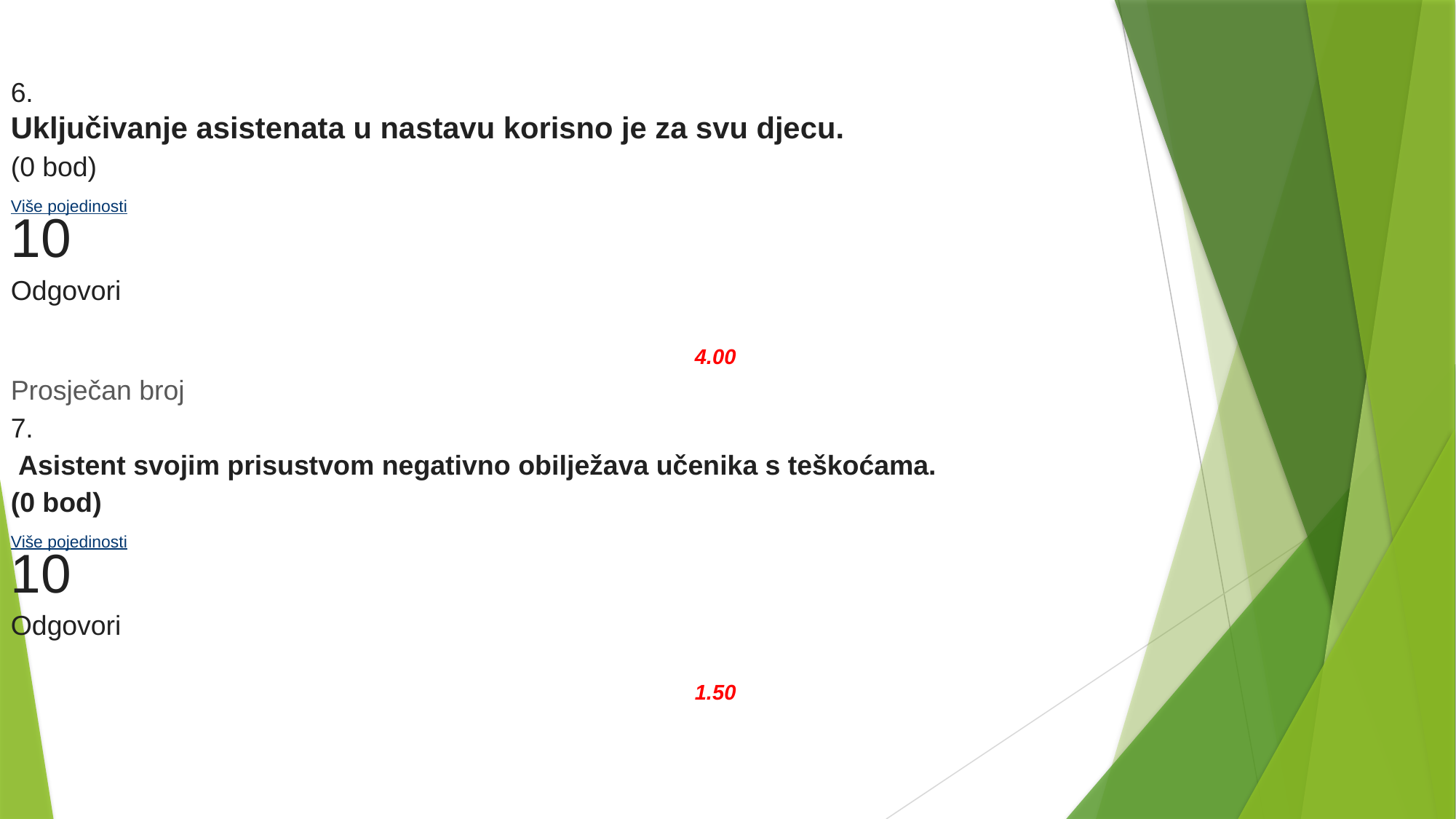

6.
Uključivanje asistenata u nastavu korisno je za svu djecu.
(0 bod)
Više pojedinosti
10
Odgovori
4.00
Prosječan broj
7.
 Asistent svojim prisustvom negativno obilježava učenika s teškoćama.
(0 bod)
Više pojedinosti
10
Odgovori
1.50